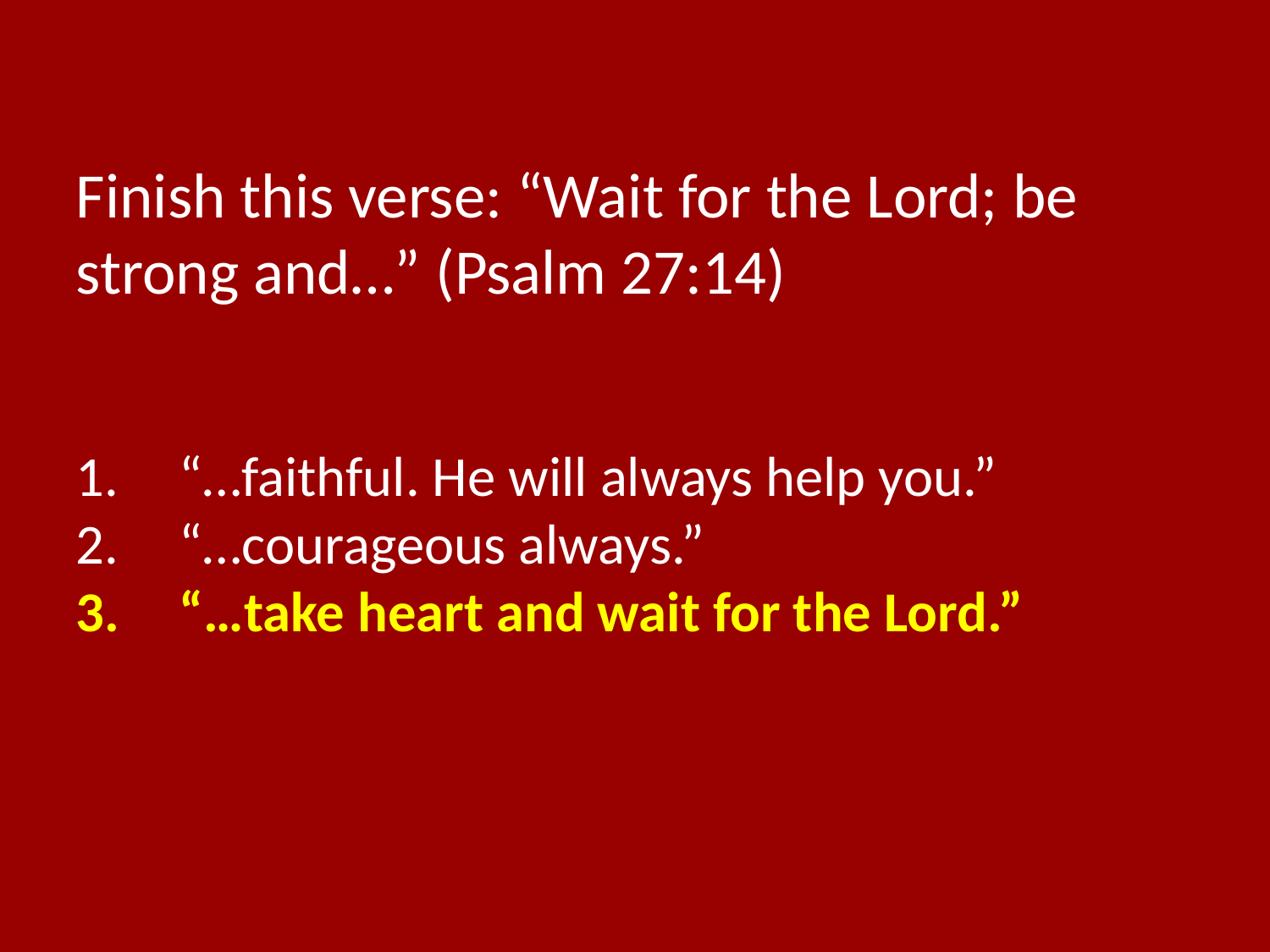

Finish this verse: “Wait for the Lord; be strong and…” (Psalm 27:14)
“…faithful. He will always help you.”
“…courageous always.”
“…take heart and wait for the Lord.”